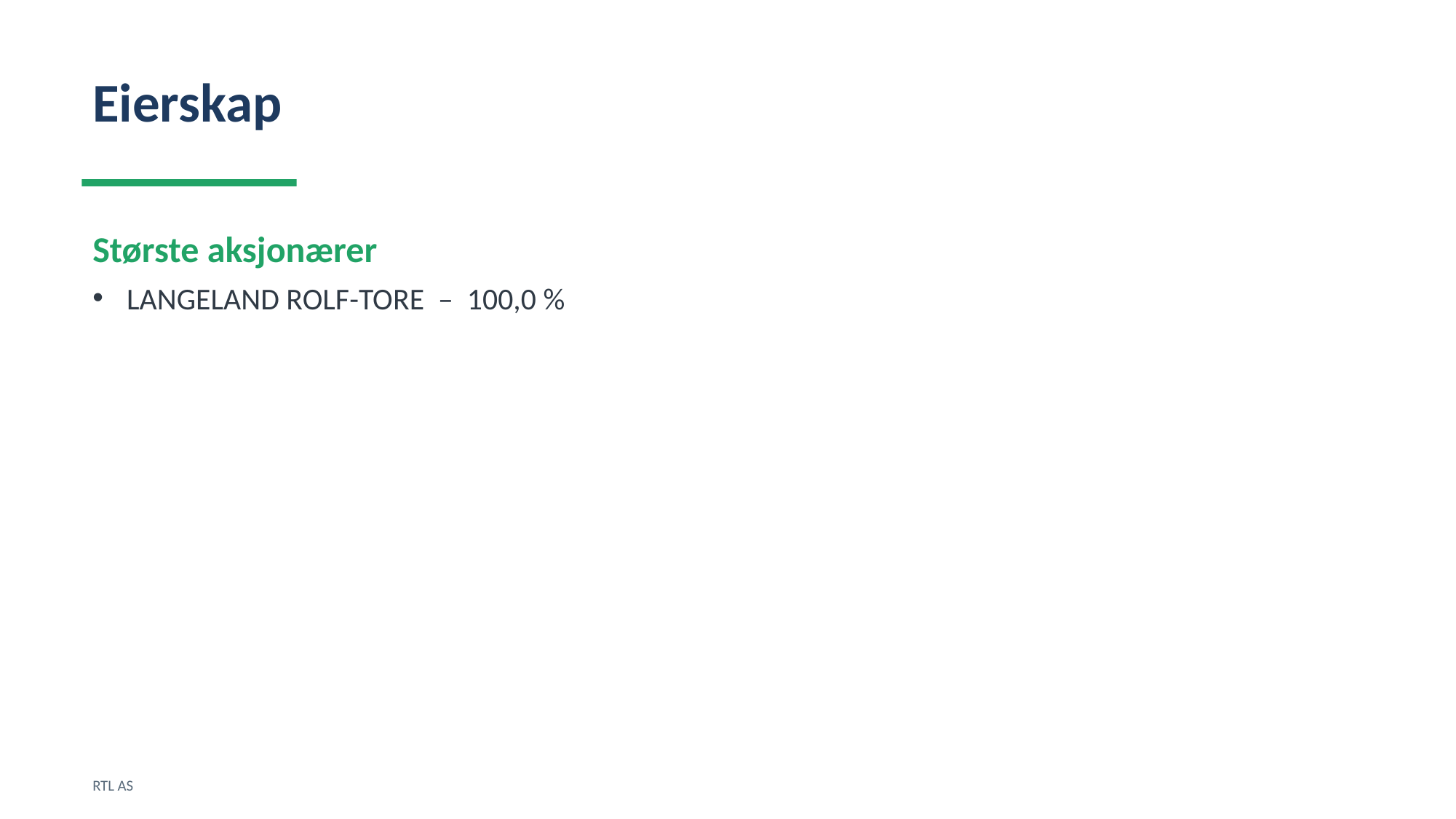

Eierskap

Største aksjonærer
LANGELAND ROLF-TORE  –  100,0 %
RTL AS